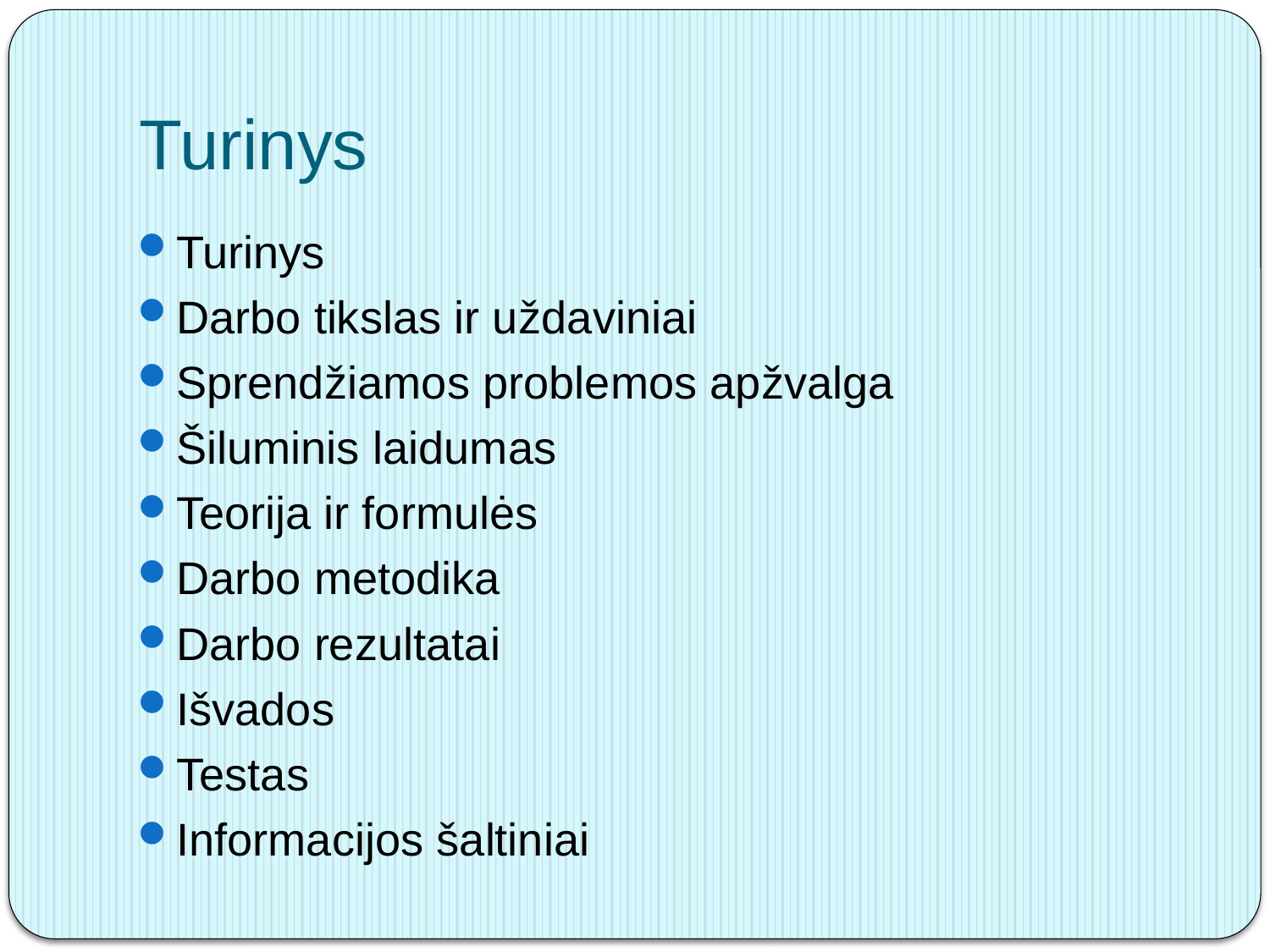

# Turinys
Turinys
Darbo tikslas ir uždaviniai
Sprendžiamos problemos apžvalga
Šiluminis laidumas
Teorija ir formulės
Darbo metodika
Darbo rezultatai
Išvados
Testas
Informacijos šaltiniai